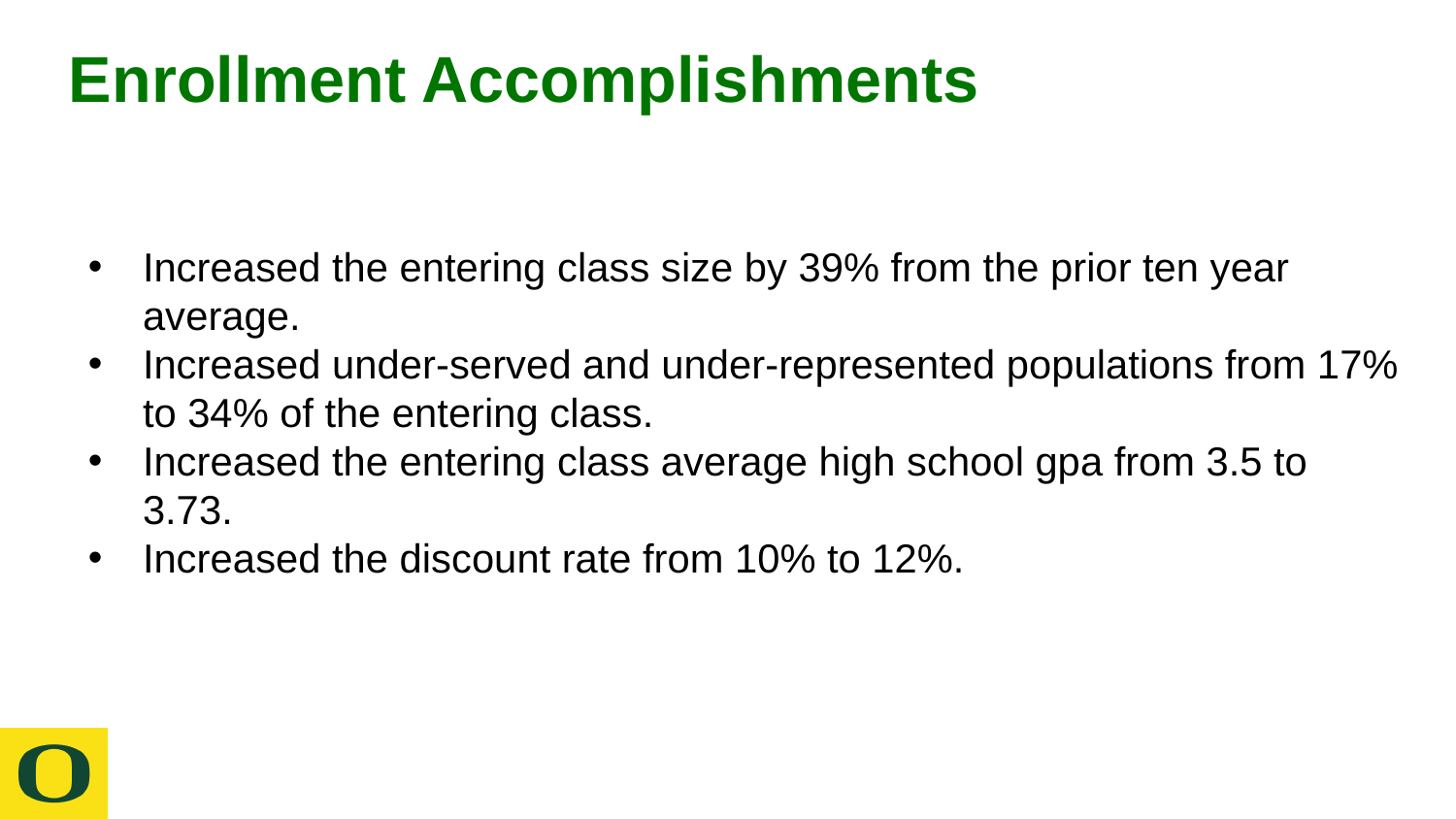

Enrollment Accomplishments
Increased the entering class size by 39% from the prior ten year average.
Increased under-served and under-represented populations from 17% to 34% of the entering class.
Increased the entering class average high school gpa from 3.5 to 3.73.
Increased the discount rate from 10% to 12%.